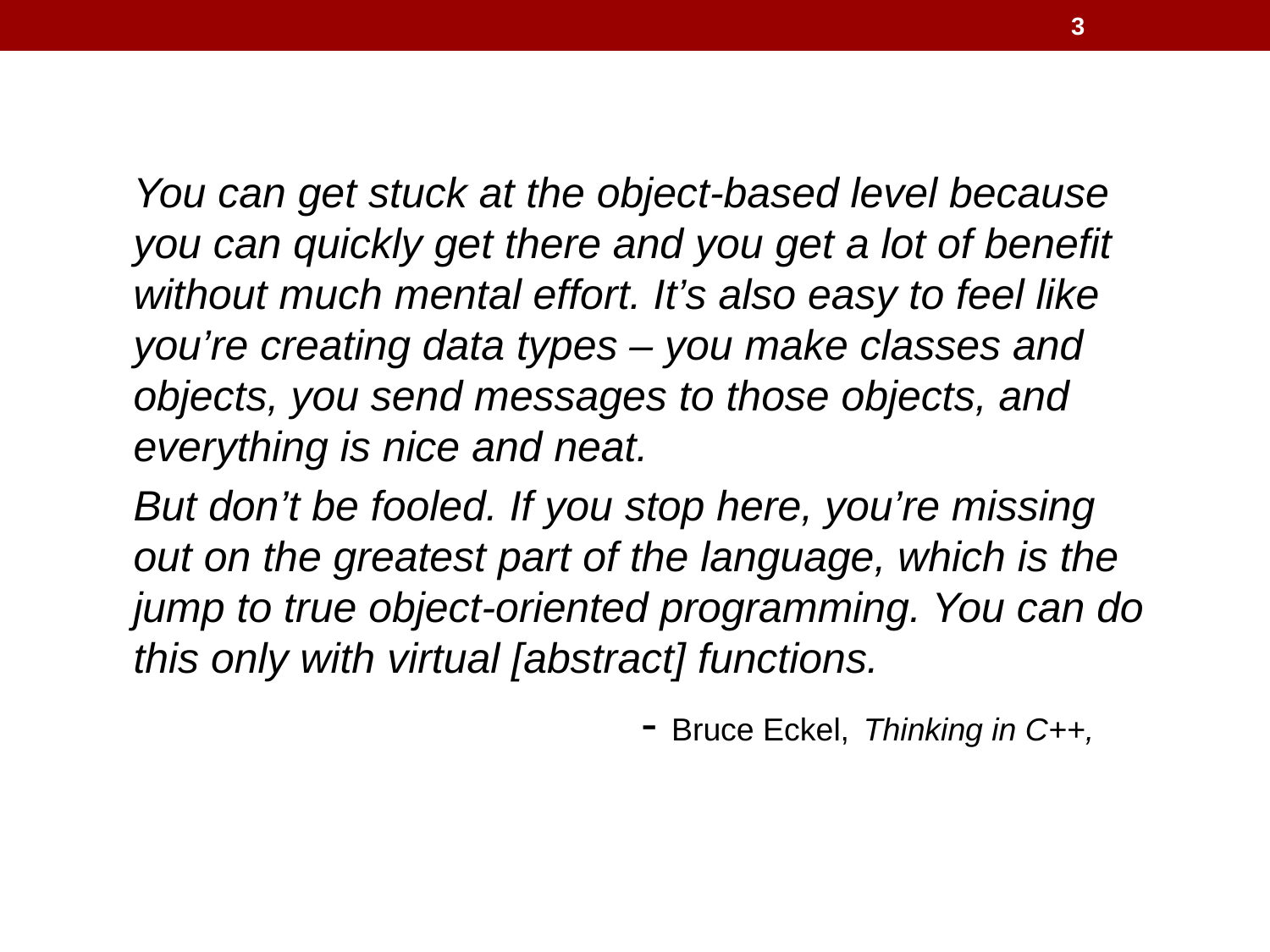

3
You can get stuck at the object-based level because you can quickly get there and you get a lot of benefit without much mental effort. It’s also easy to feel like you’re creating data types – you make classes and objects, you send messages to those objects, and everything is nice and neat.
But don’t be fooled. If you stop here, you’re missing out on the greatest part of the language, which is the jump to true object-oriented programming. You can do this only with virtual [abstract] functions.
				 	- Bruce Eckel, Thinking in C++,